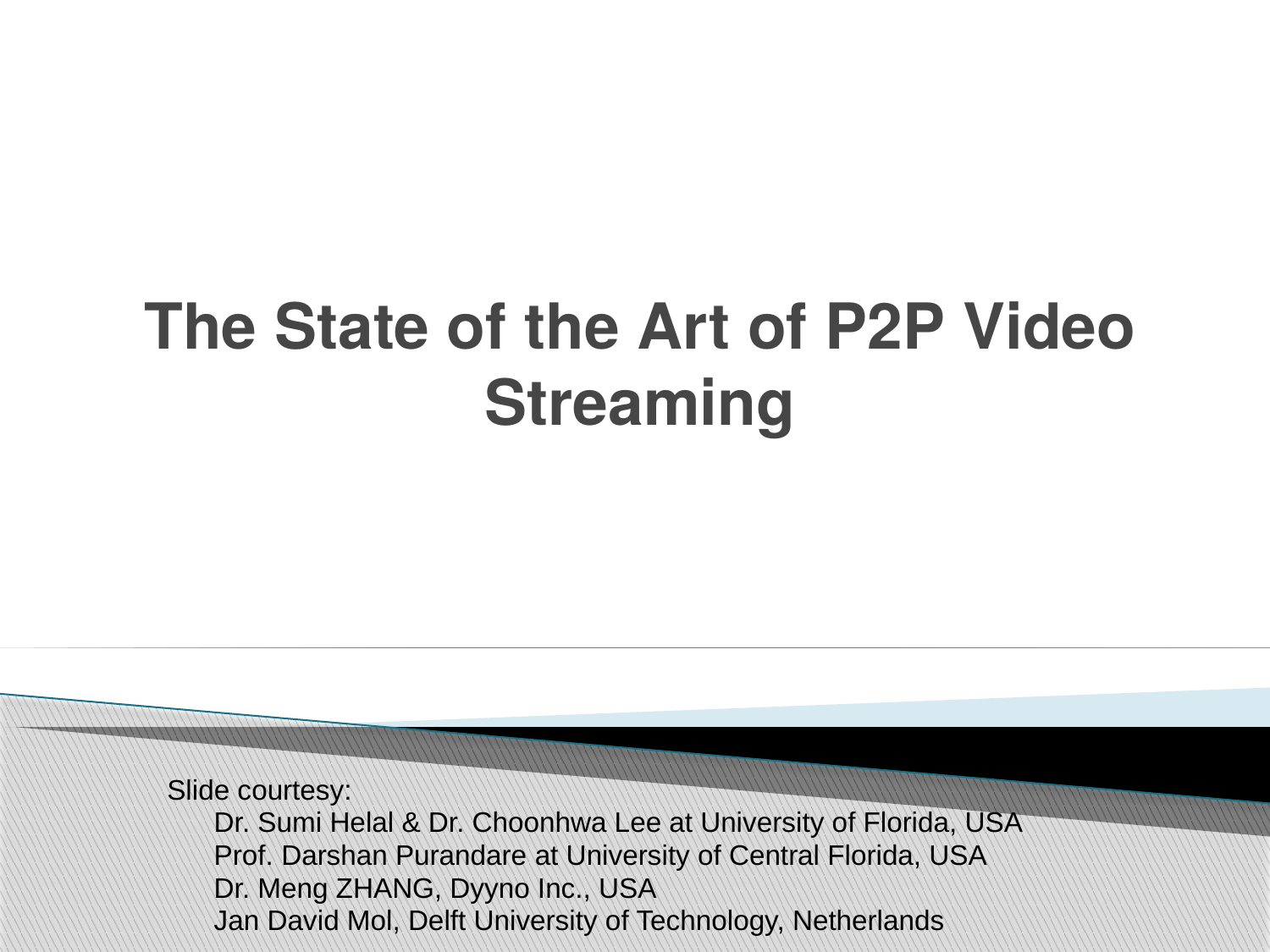

# The State of the Art of P2P Video Streaming
Slide courtesy:
      Dr. Sumi Helal & Dr. Choonhwa Lee at University of Florida, USA
      Prof. Darshan Purandare at University of Central Florida, USA
      Dr. Meng ZHANG, Dyyno Inc., USA
      Jan David Mol, Delft University of Technology, Netherlands